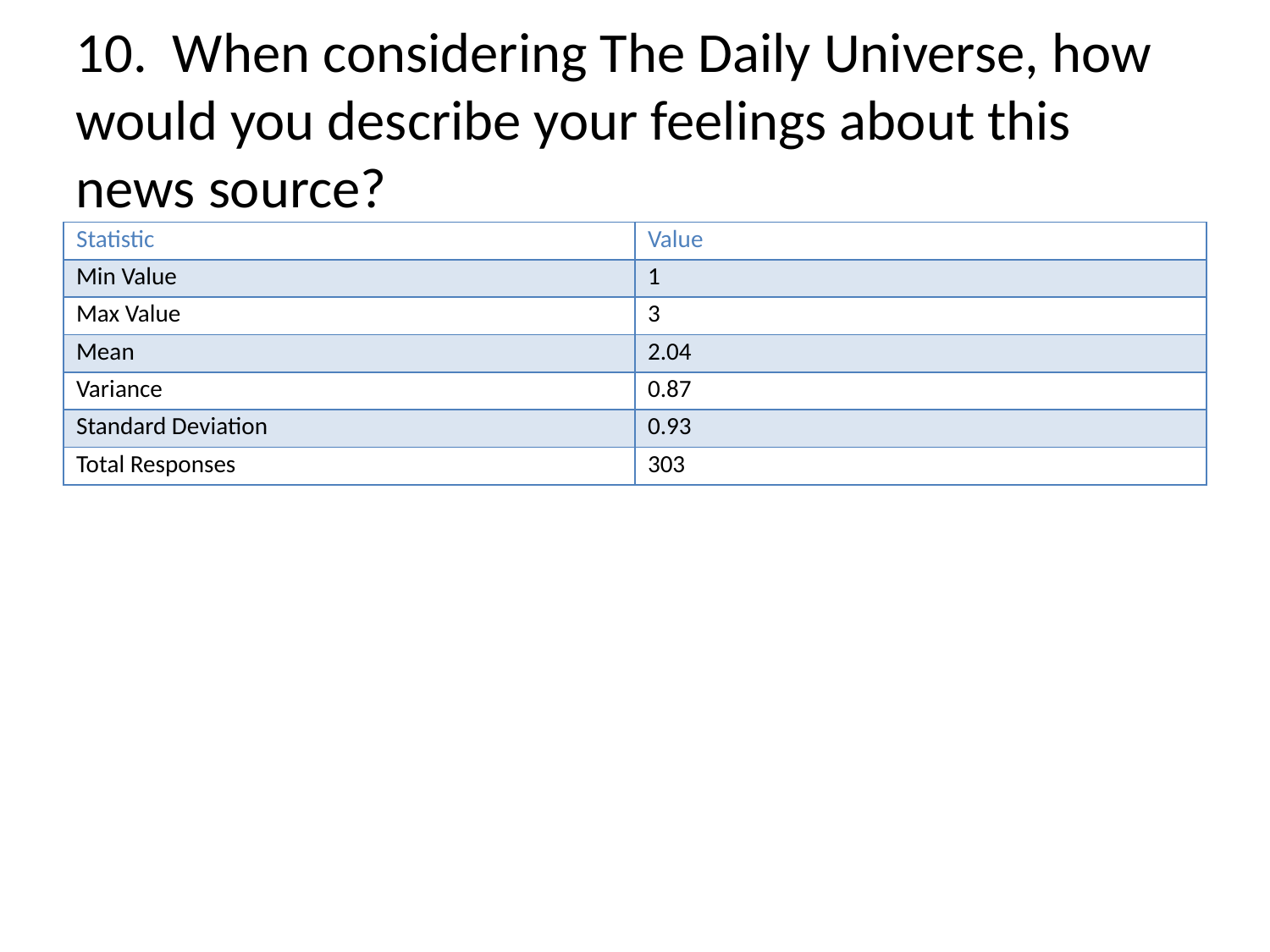

# 10.  When considering The Daily Universe, how would you describe your feelings about this news source?
| Statistic | Value |
| --- | --- |
| Min Value | 1 |
| Max Value | 3 |
| Mean | 2.04 |
| Variance | 0.87 |
| Standard Deviation | 0.93 |
| Total Responses | 303 |